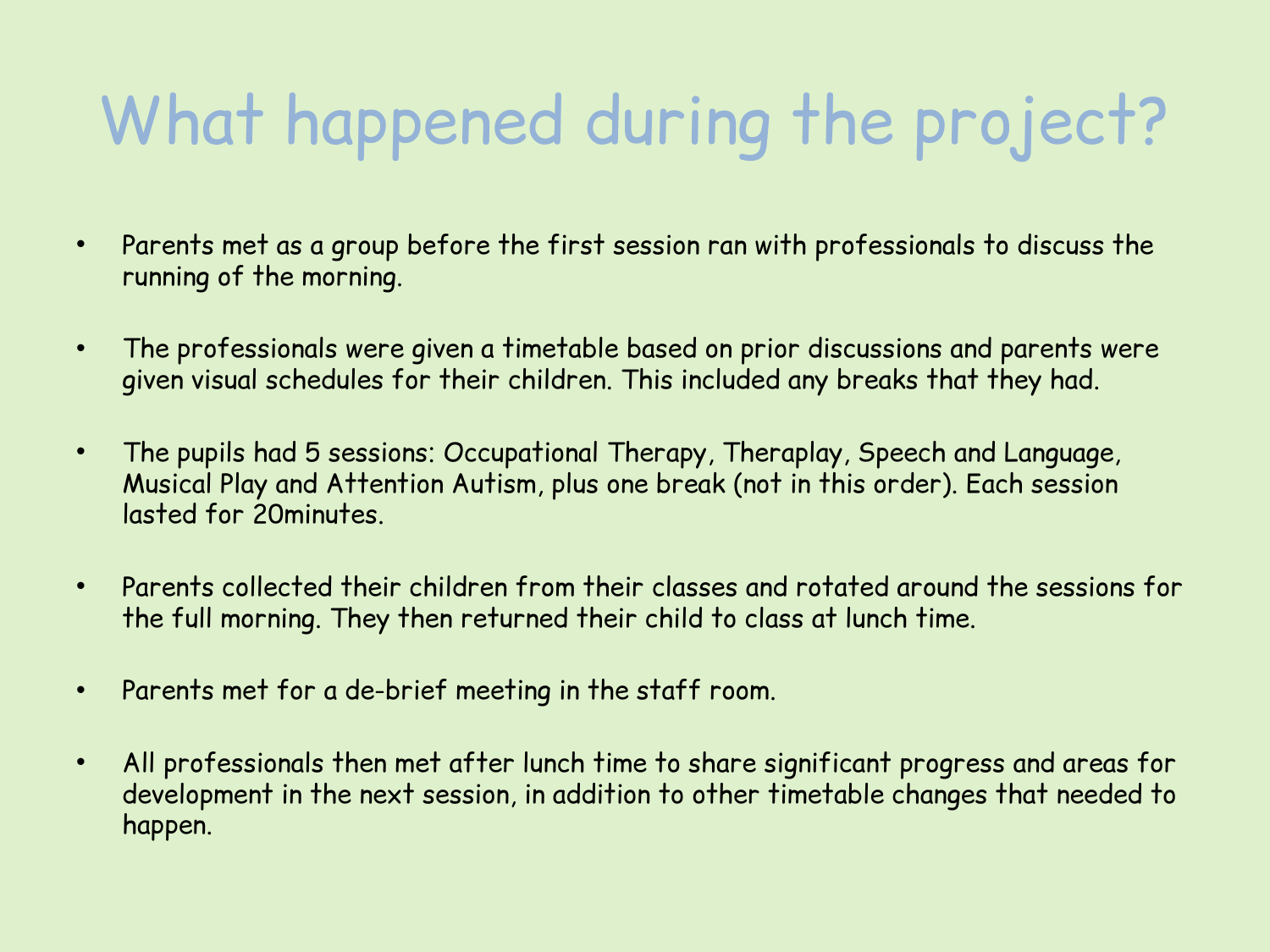

# What happened during the project?
Parents met as a group before the first session ran with professionals to discuss the running of the morning.

The professionals were given a timetable based on prior discussions and parents were given visual schedules for their children. This included any breaks that they had.

The pupils had 5 sessions: Occupational Therapy, Theraplay, Speech and Language, Musical Play and Attention Autism, plus one break (not in this order). Each session lasted for 20minutes.

Parents collected their children from their classes and rotated around the sessions for the full morning. They then returned their child to class at lunch time.

Parents met for a de-brief meeting in the staff room.

All professionals then met after lunch time to share significant progress and areas for development in the next session, in addition to other timetable changes that needed to happen.